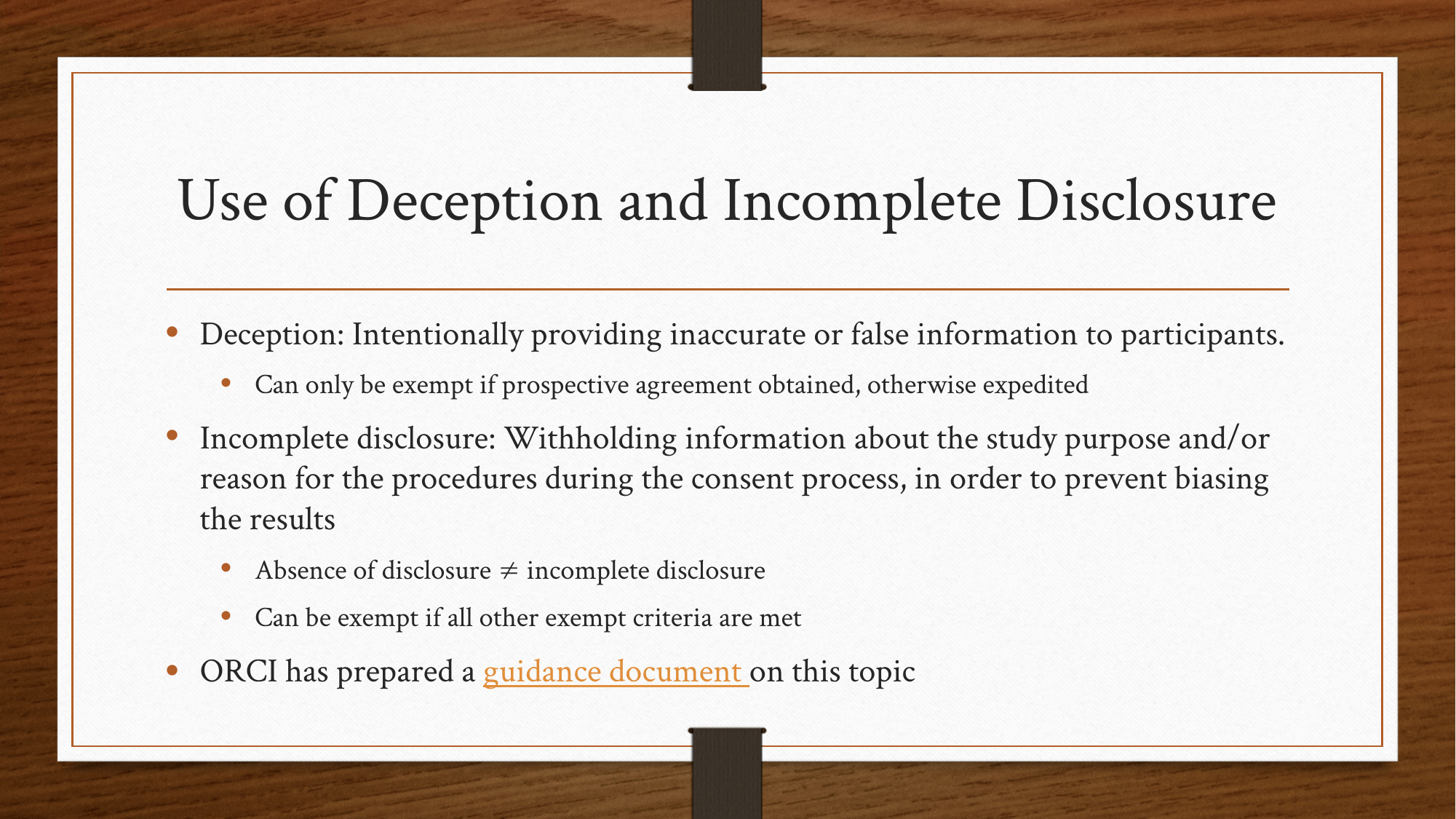

# Use of Deception and Incomplete Disclosure
Deception: Intentionally providing inaccurate or false information to participants.
Can only be exempt if prospective agreement obtained, otherwise expedited
Incomplete disclosure: Withholding information about the study purpose and/or reason for the procedures during the consent process, in order to prevent biasing the results
Absence of disclosure ≠ incomplete disclosure
Can be exempt if all other exempt criteria are met
ORCI has prepared a guidance document on this topic